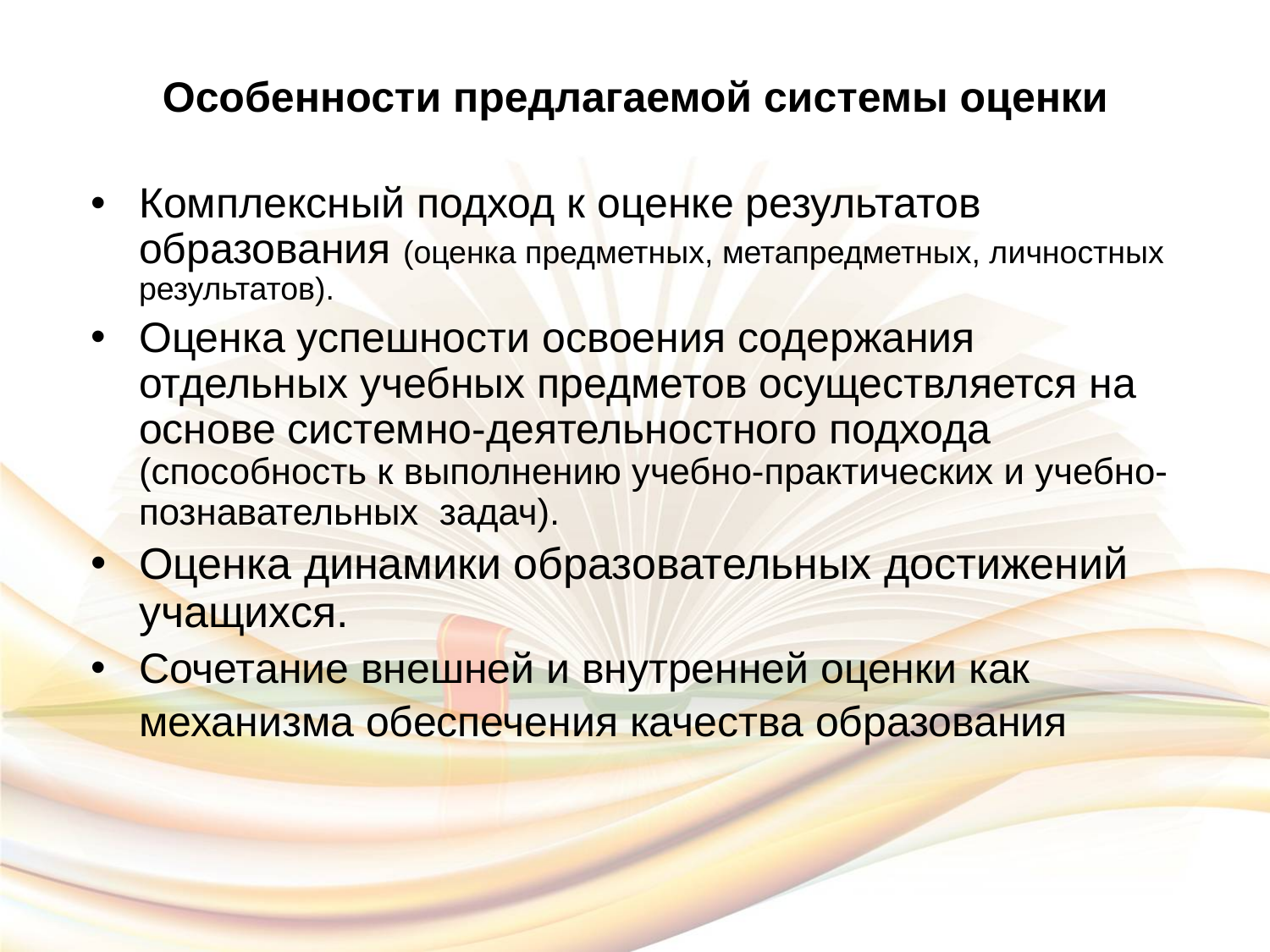

# Особенности предлагаемой системы оценки

Комплексный подход к оценке результатов образования (оценка предметных, метапредметных, личностных результатов).
Оценка успешности освоения содержания отдельных учебных предметов осуществляется на основе системно-деятельностного подхода (способность к выполнению учебно-практических и учебно-познавательных  задач).
Оценка динамики образовательных достижений учащихся.
Сочетание внешней и внутренней оценки как механизма обеспечения качества образования